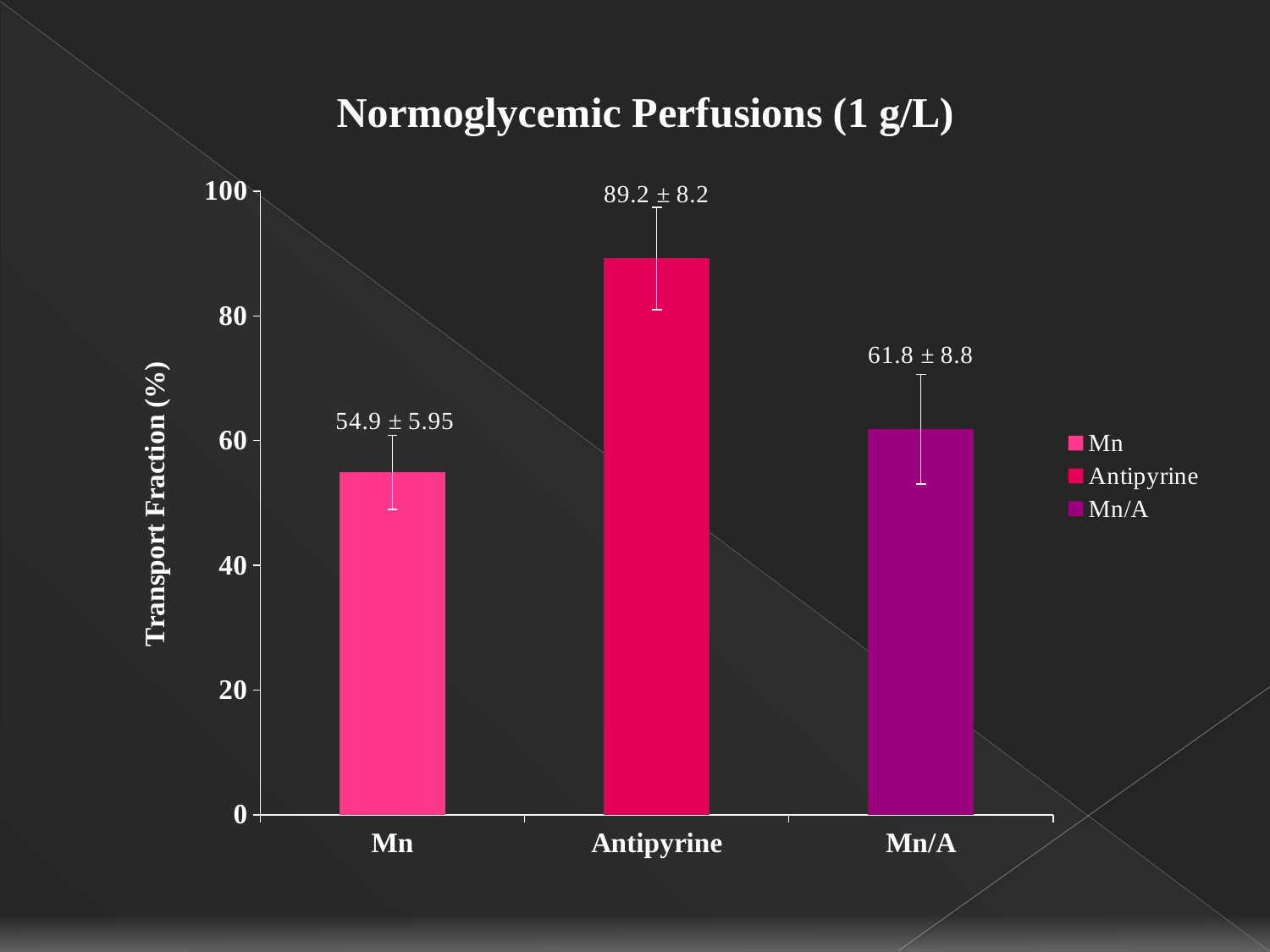

### Chart: Normoglycemic Perfusions (1 g/L)

| Category | Transport Fraction  |
|---|---|
| Mn | 54.9 |
| Antipyrine | 89.2 |
| Mn/A | 61.8 |